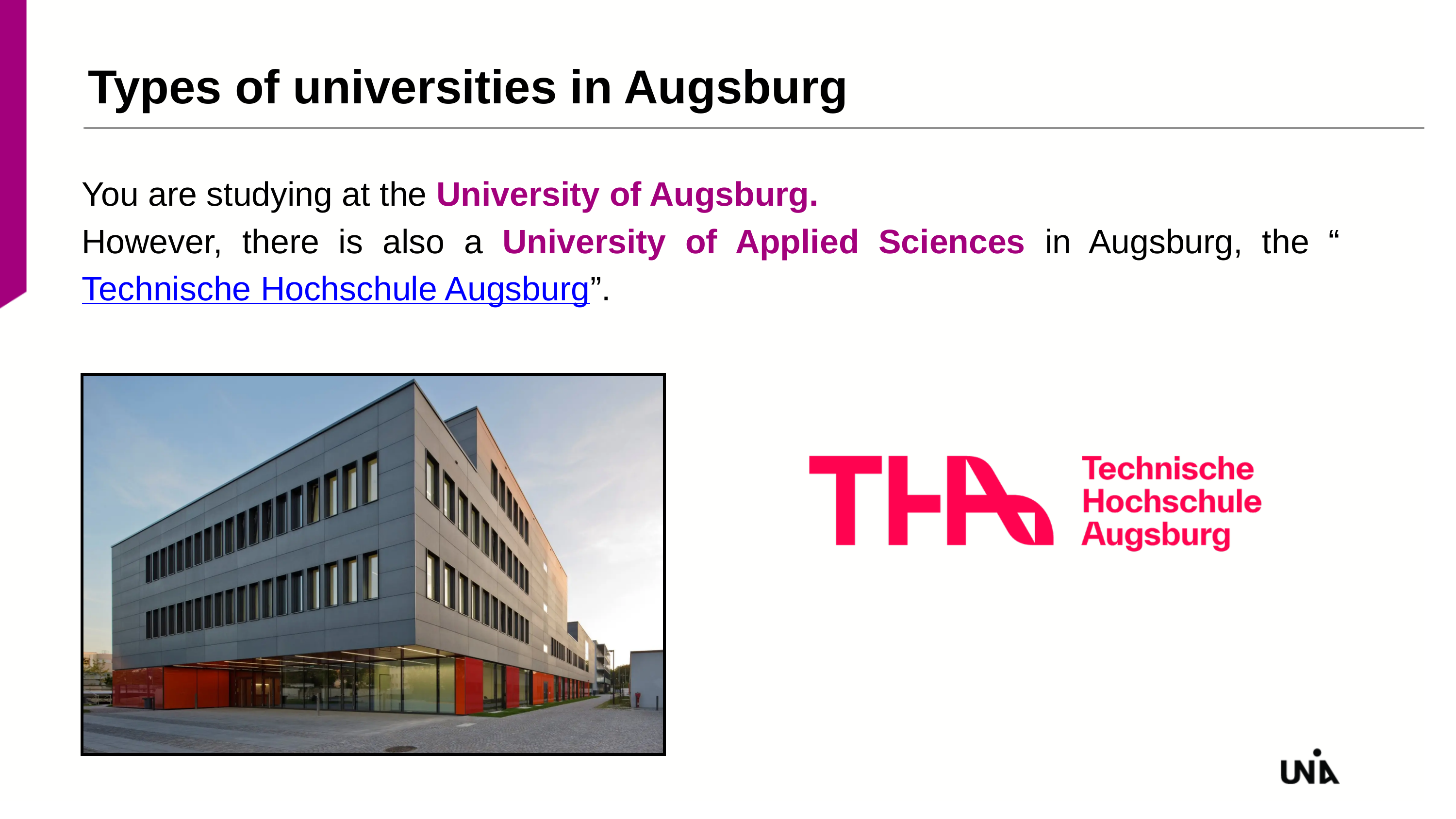

Types of universities in Augsburg
You are studying at the University of Augsburg.
However, there is also a University of Applied Sciences in Augsburg, the “Technische Hochschule Augsburg”.